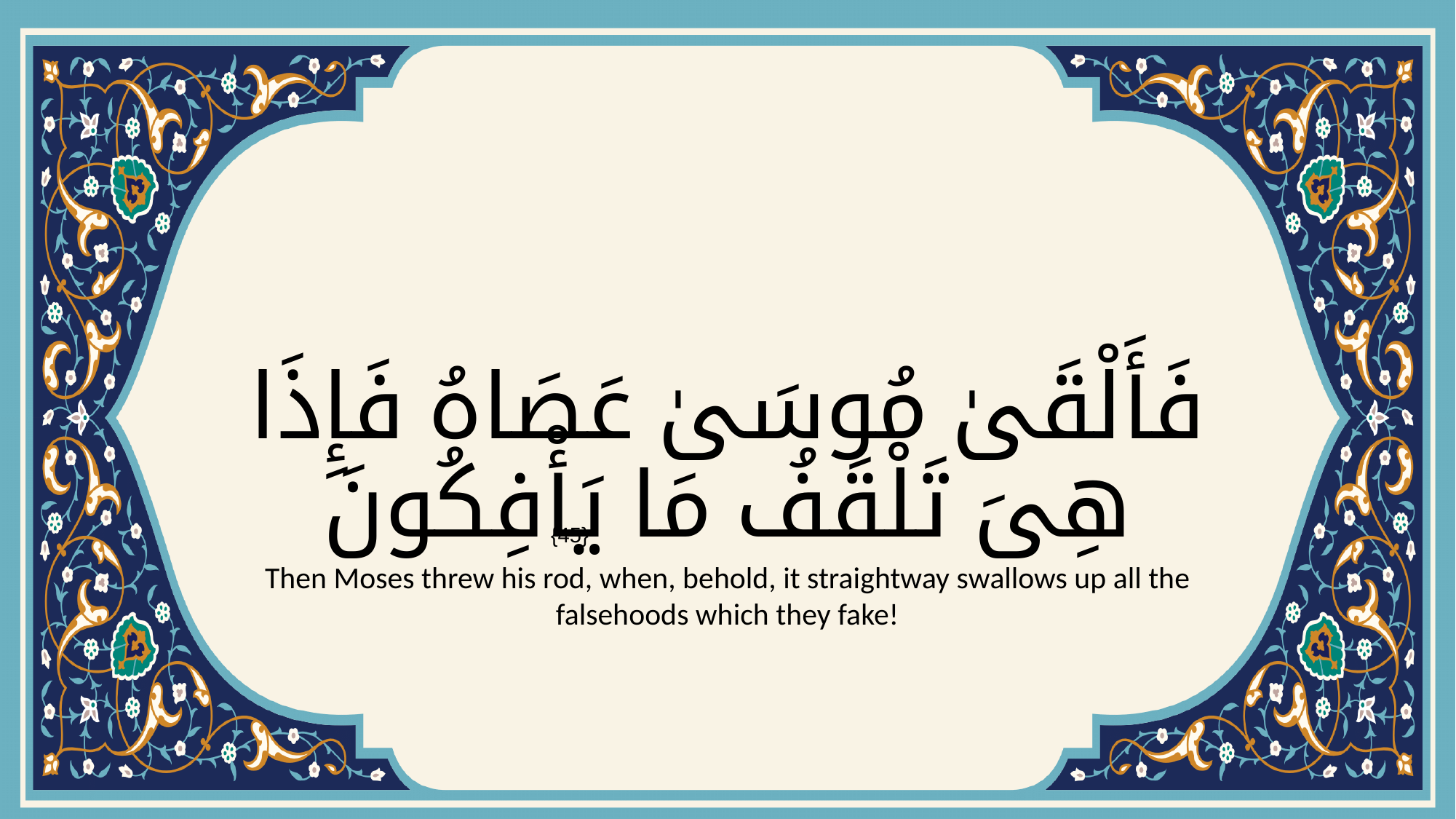

# فَأَلْقَىٰ مُوسَىٰ عَصَاهُ فَإِذَا هِىَ تَلْقَفُ مَا يَأْفِكُونَ
{45}
Then Moses threw his rod, when, behold, it straightway swallows up all the falsehoods which they fake!